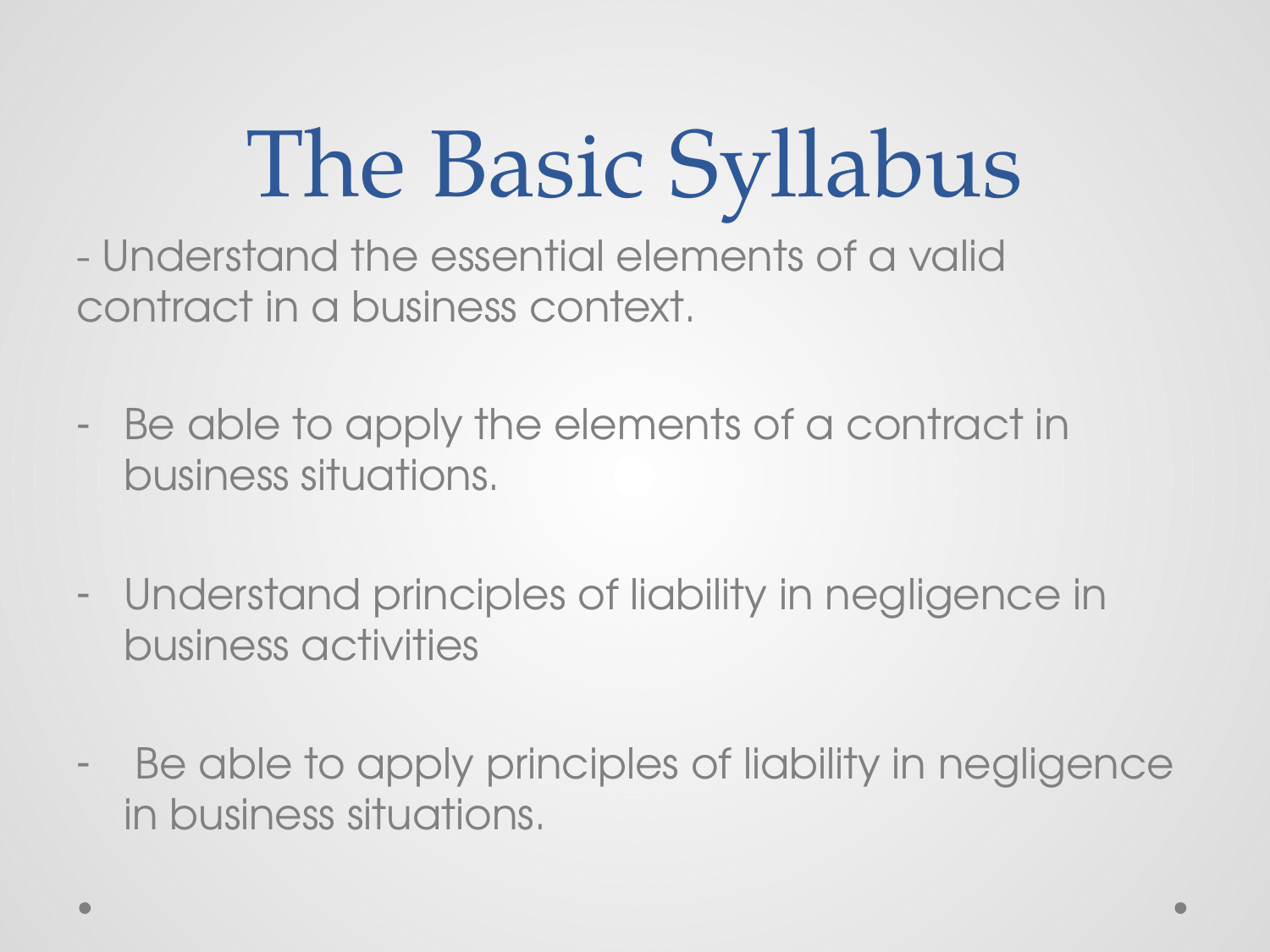

# The Basic Syllabus
- Understand the essential elements of a valid contract in a business context.

Be able to apply the elements of a contract in business situations.

Understand principles of liability in negligence in business activities

 Be able to apply principles of liability in negligence in business situations.